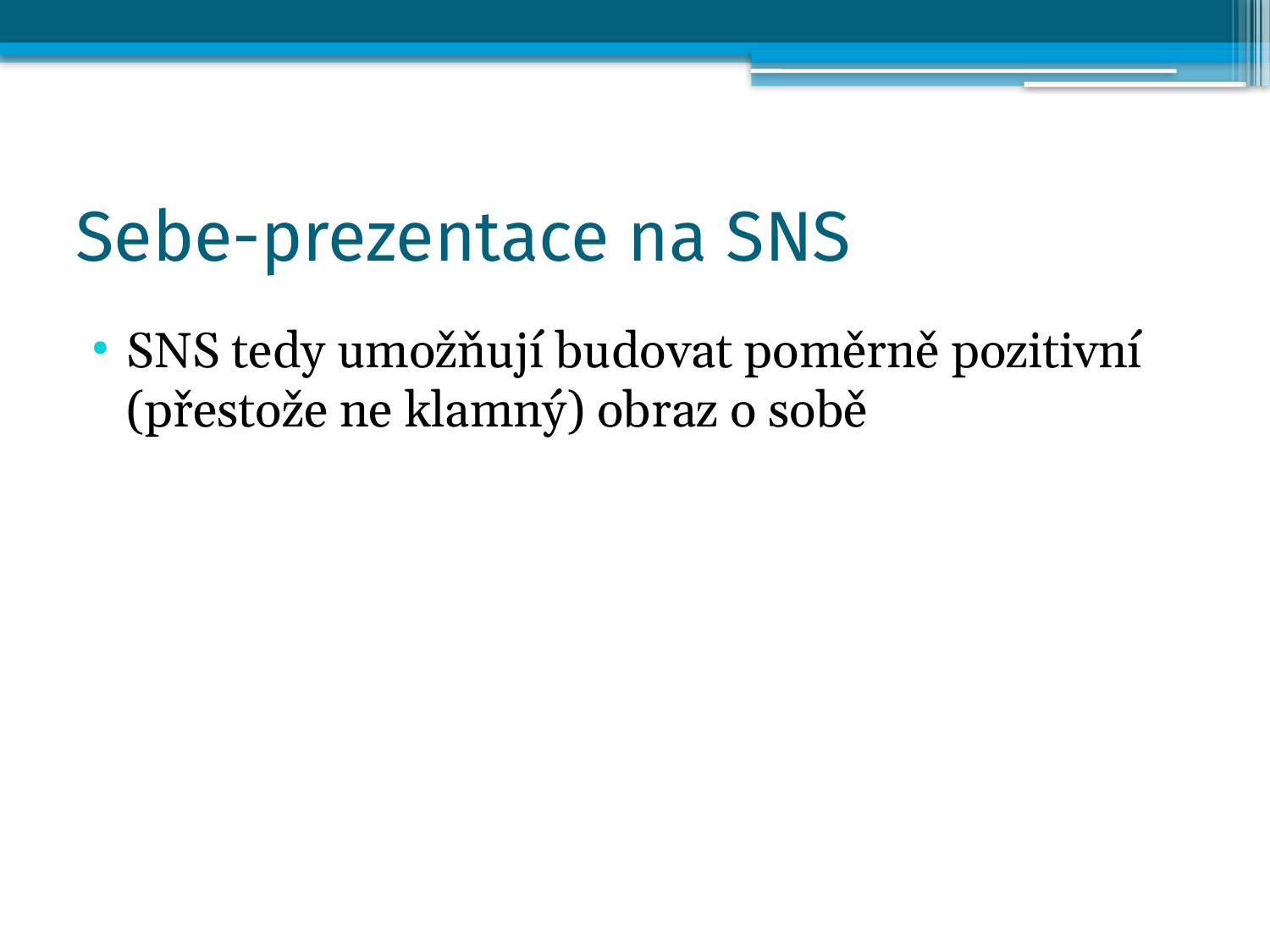

# Sebe-prezentace na SNS
SNS tedy umožňují budovat poměrně pozitivní (přestože ne klamný) obraz o sobě